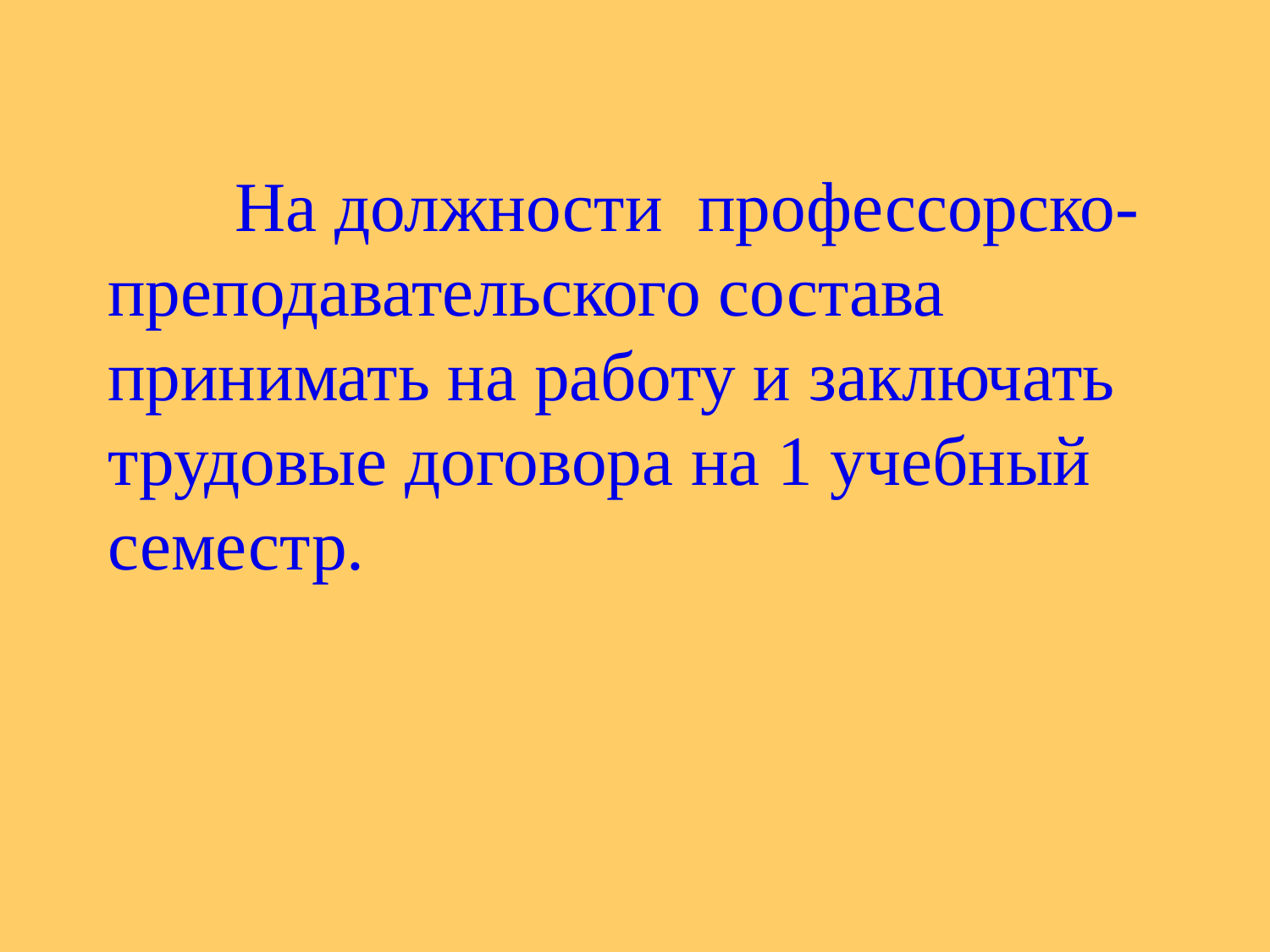

# На должности  профессорско-преподавательского состава принимать на работу и заключать трудовые договора на 1 учебный семестр.